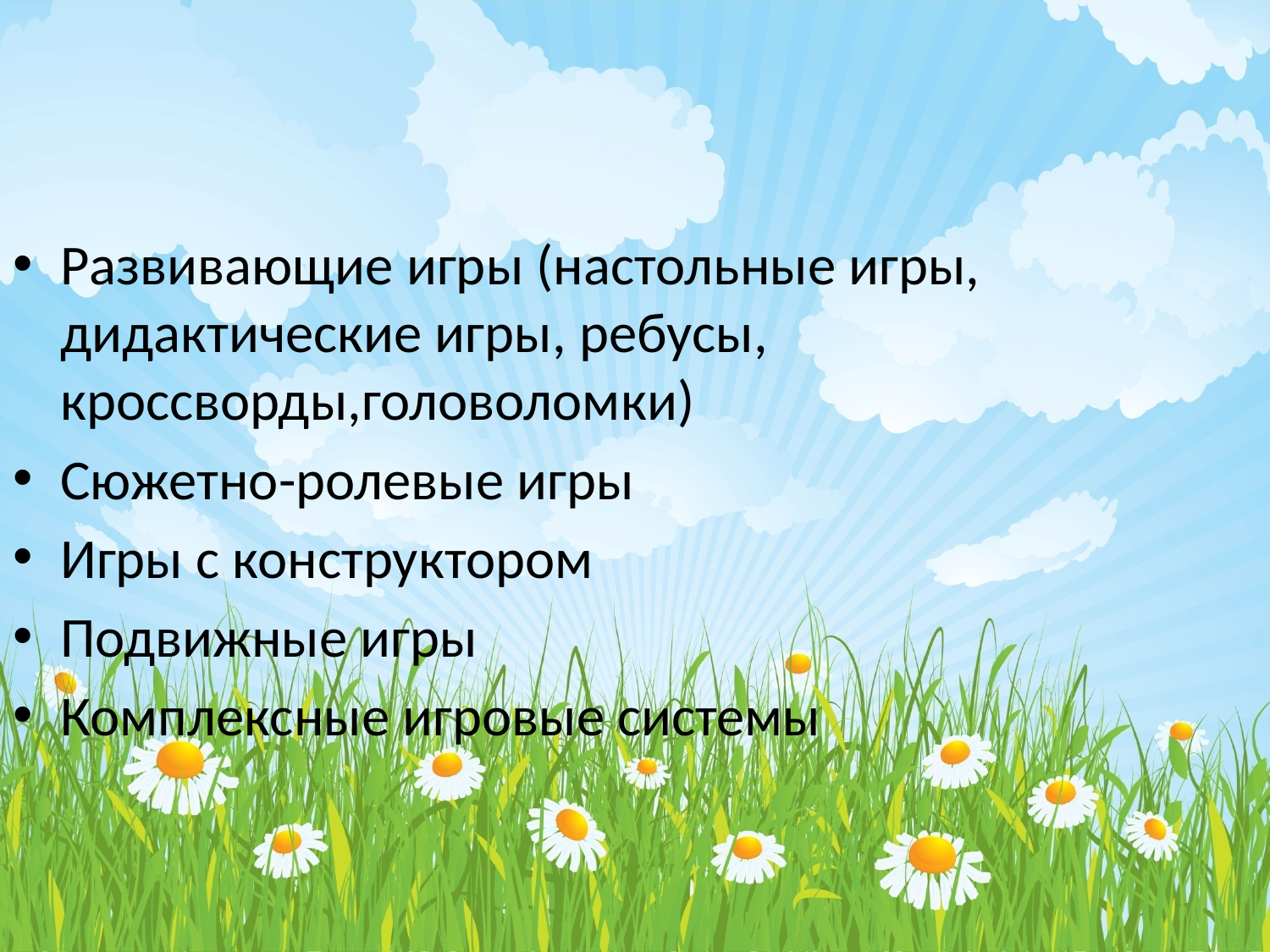

Развивающие игры (настольные игры, дидактические игры, ребусы, кроссворды,головоломки)
Сюжетно-ролевые игры
Игры с конструктором
Подвижные игры
Комплексные игровые системы